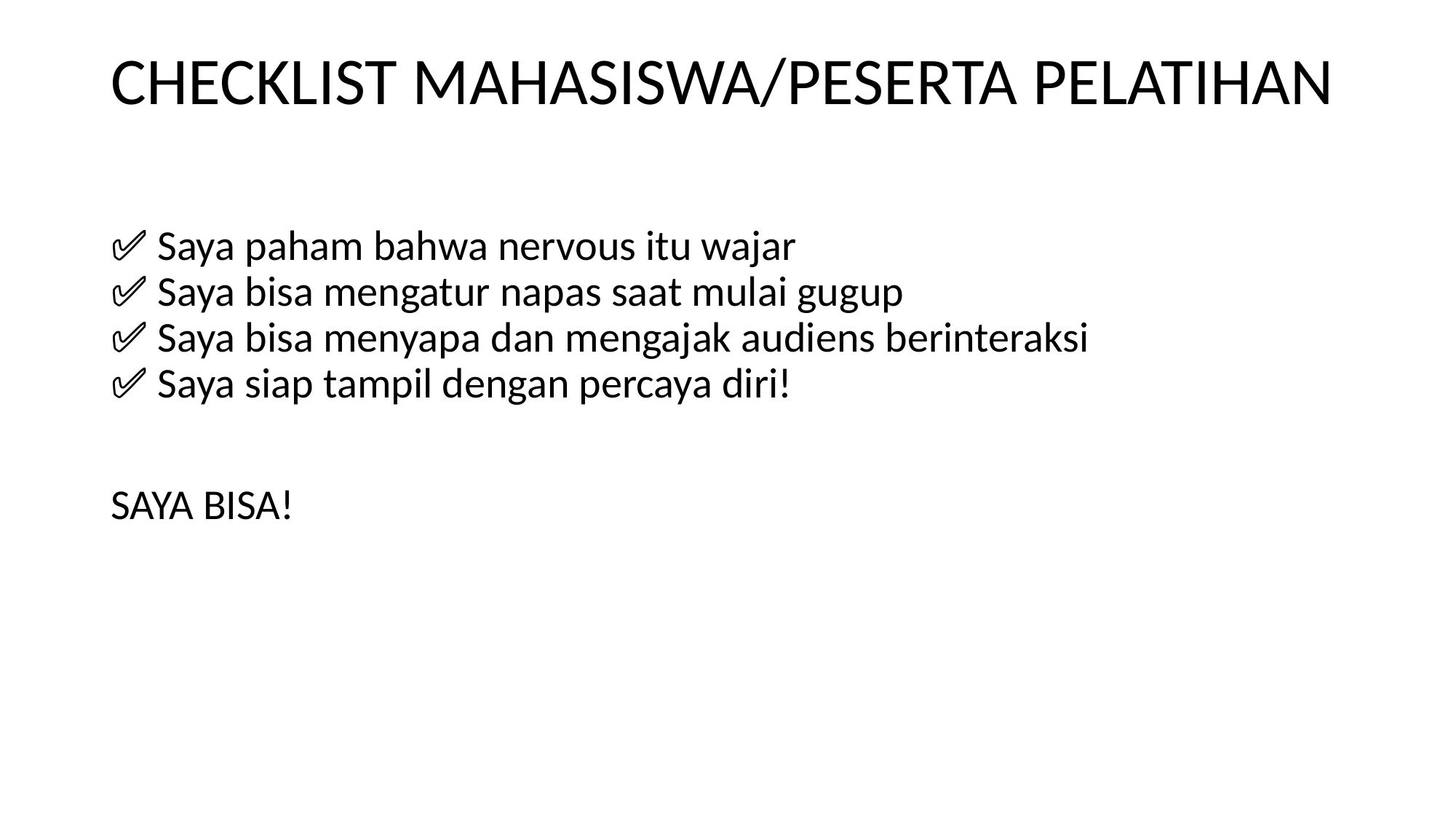

# CHECKLIST MAHASISWA/PESERTA PELATIHAN
✅ Saya paham bahwa nervous itu wajar
✅ Saya bisa mengatur napas saat mulai gugup
✅ Saya bisa menyapa dan mengajak audiens berinteraksi
✅ Saya siap tampil dengan percaya diri!

SAYA BISA!